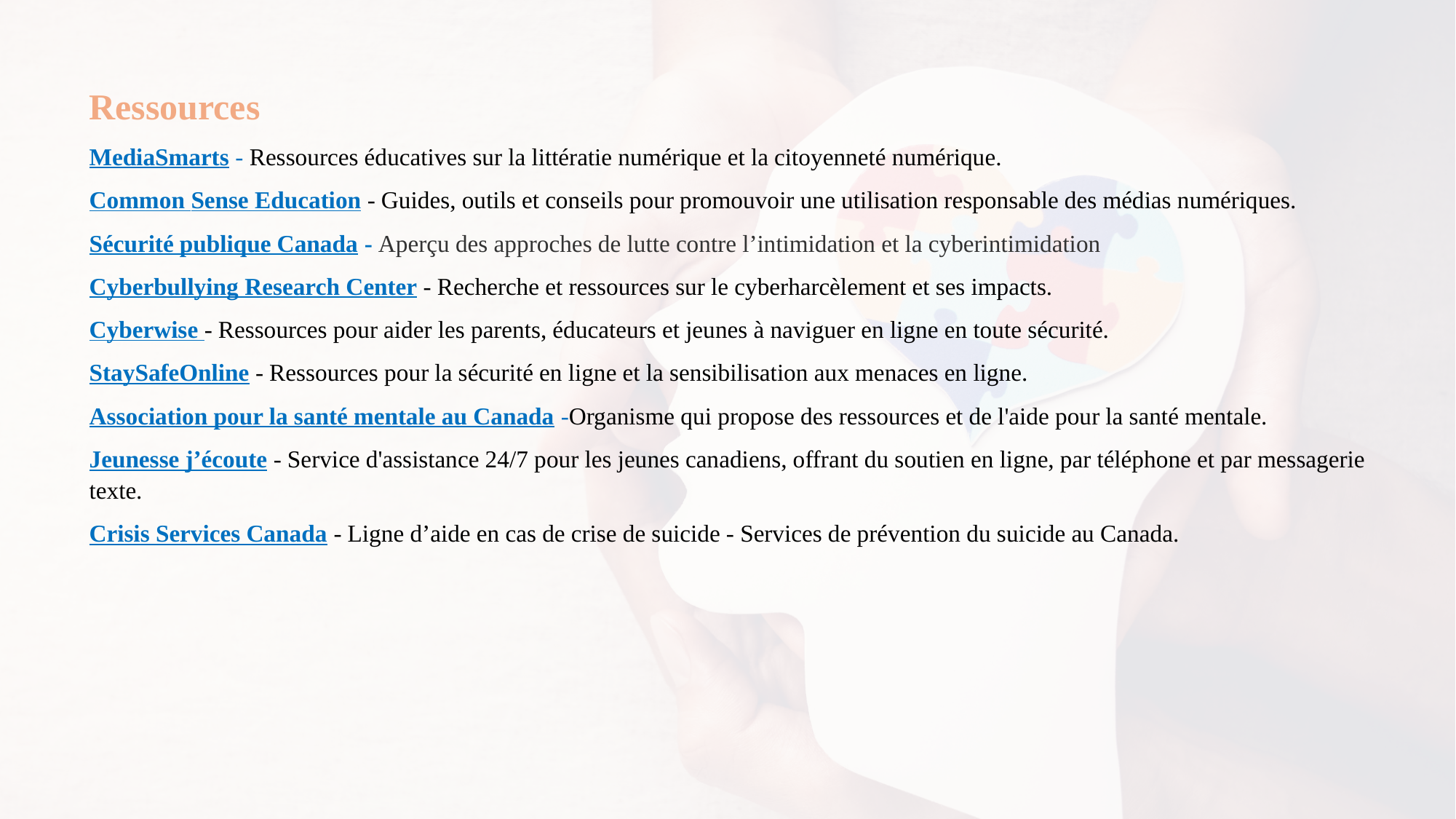

Ressources
MediaSmarts - Ressources éducatives sur la littératie numérique et la citoyenneté numérique.
Common Sense Education - Guides, outils et conseils pour promouvoir une utilisation responsable des médias numériques.
Sécurité publique Canada - Aperçu des approches de lutte contre l’intimidation et la cyberintimidation
Cyberbullying Research Center - Recherche et ressources sur le cyberharcèlement et ses impacts.
Cyberwise - Ressources pour aider les parents, éducateurs et jeunes à naviguer en ligne en toute sécurité.
StaySafeOnline - Ressources pour la sécurité en ligne et la sensibilisation aux menaces en ligne.
Association pour la santé mentale au Canada -Organisme qui propose des ressources et de l'aide pour la santé mentale.
Jeunesse j’écoute - Service d'assistance 24/7 pour les jeunes canadiens, offrant du soutien en ligne, par téléphone et par messagerie texte.
Crisis Services Canada - Ligne d’aide en cas de crise de suicide - Services de prévention du suicide au Canada.